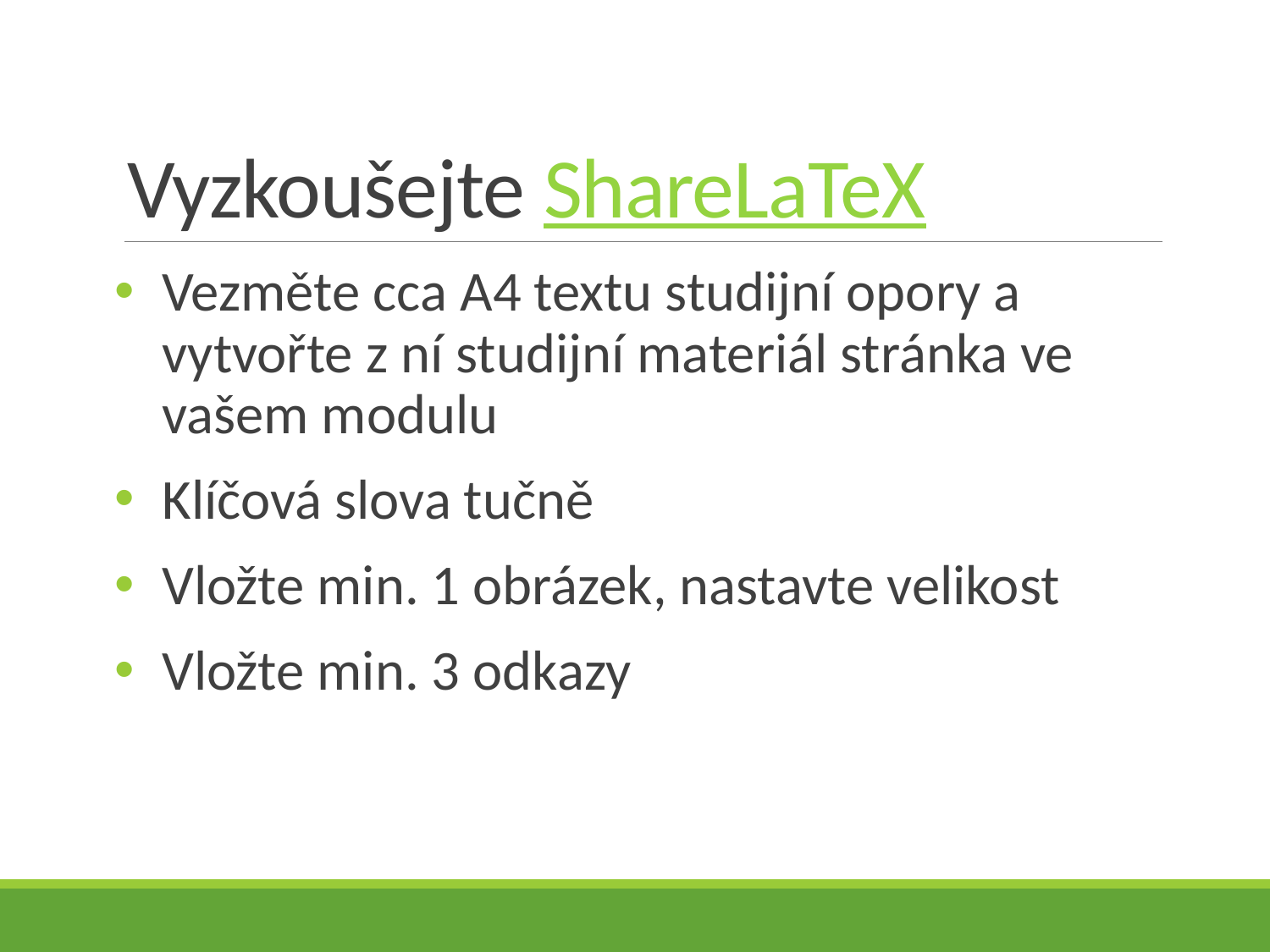

# Vyzkoušejte ShareLaTeX
Vezměte cca A4 textu studijní opory a vytvořte z ní studijní materiál stránka ve vašem modulu
Klíčová slova tučně
Vložte min. 1 obrázek, nastavte velikost
Vložte min. 3 odkazy